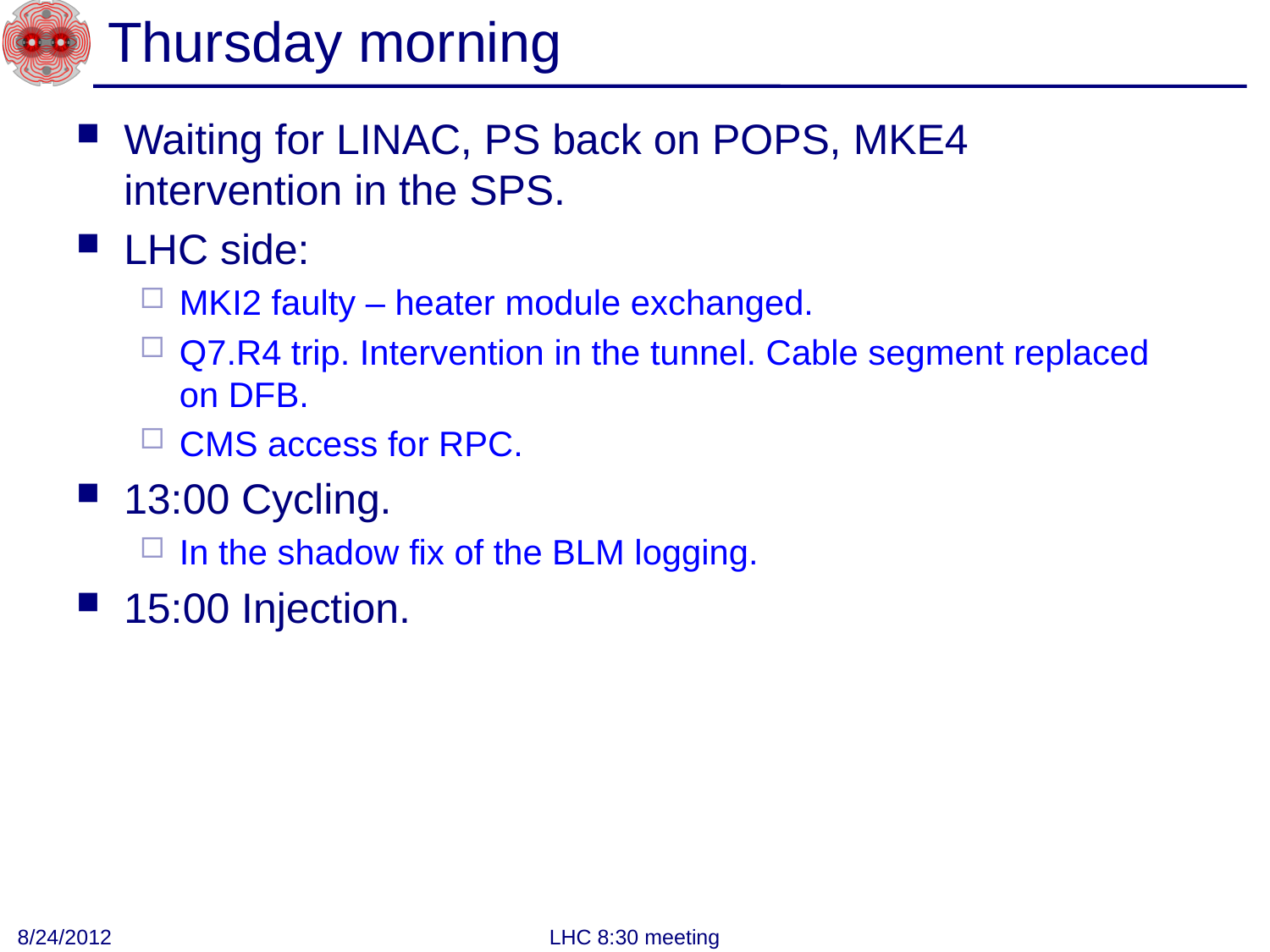

# Thursday morning
Waiting for LINAC, PS back on POPS, MKE4 intervention in the SPS.
LHC side:
MKI2 faulty – heater module exchanged.
Q7.R4 trip. Intervention in the tunnel. Cable segment replaced on DFB.
CMS access for RPC.
13:00 Cycling.
In the shadow fix of the BLM logging.
15:00 Injection.
8/24/2012
LHC 8:30 meeting